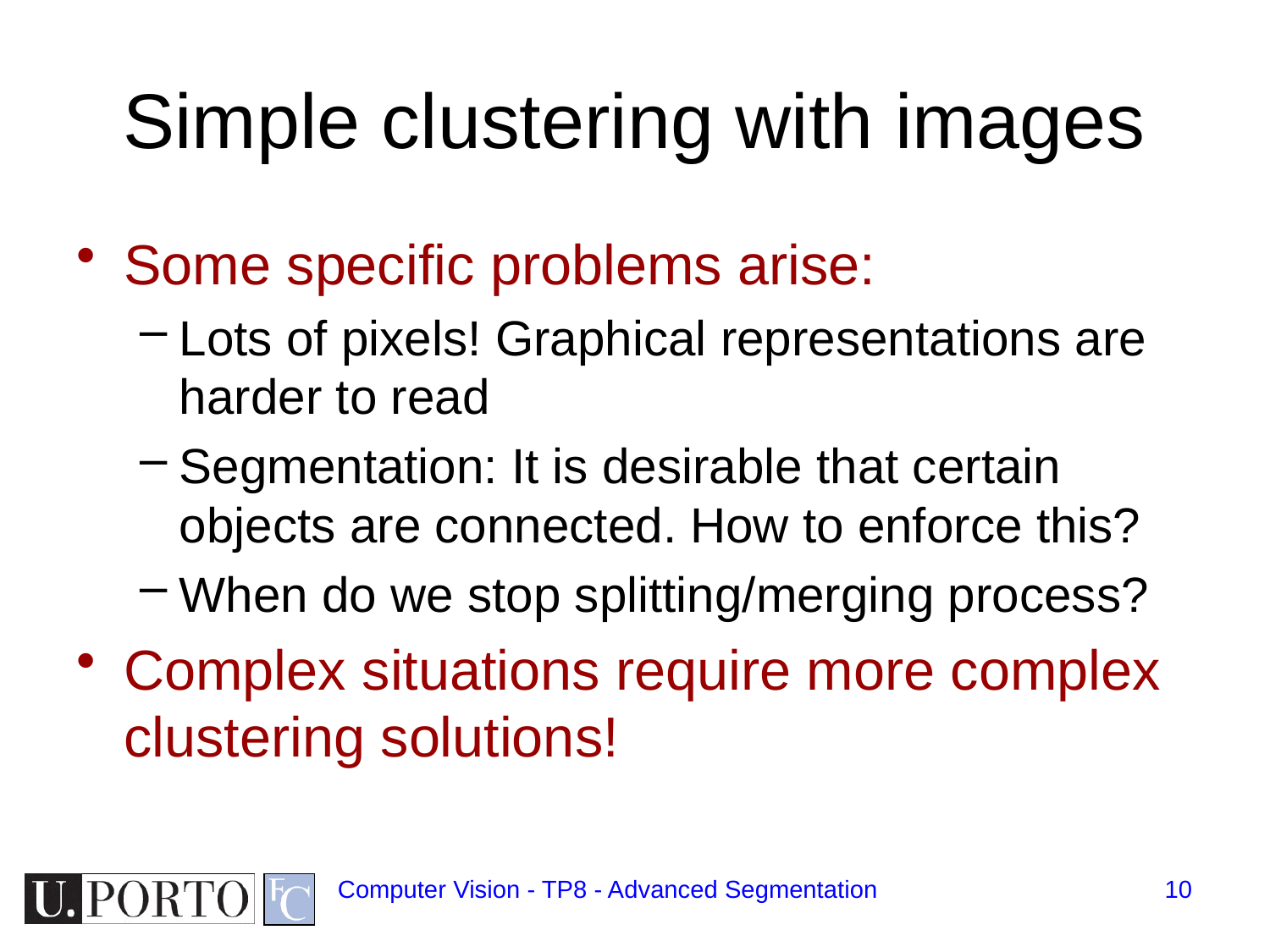

# Simple clustering with images
Some specific problems arise:
Lots of pixels! Graphical representations are harder to read
Segmentation: It is desirable that certain objects are connected. How to enforce this?
When do we stop splitting/merging process?
Complex situations require more complex clustering solutions!
Computer Vision - TP8 - Advanced Segmentation
10